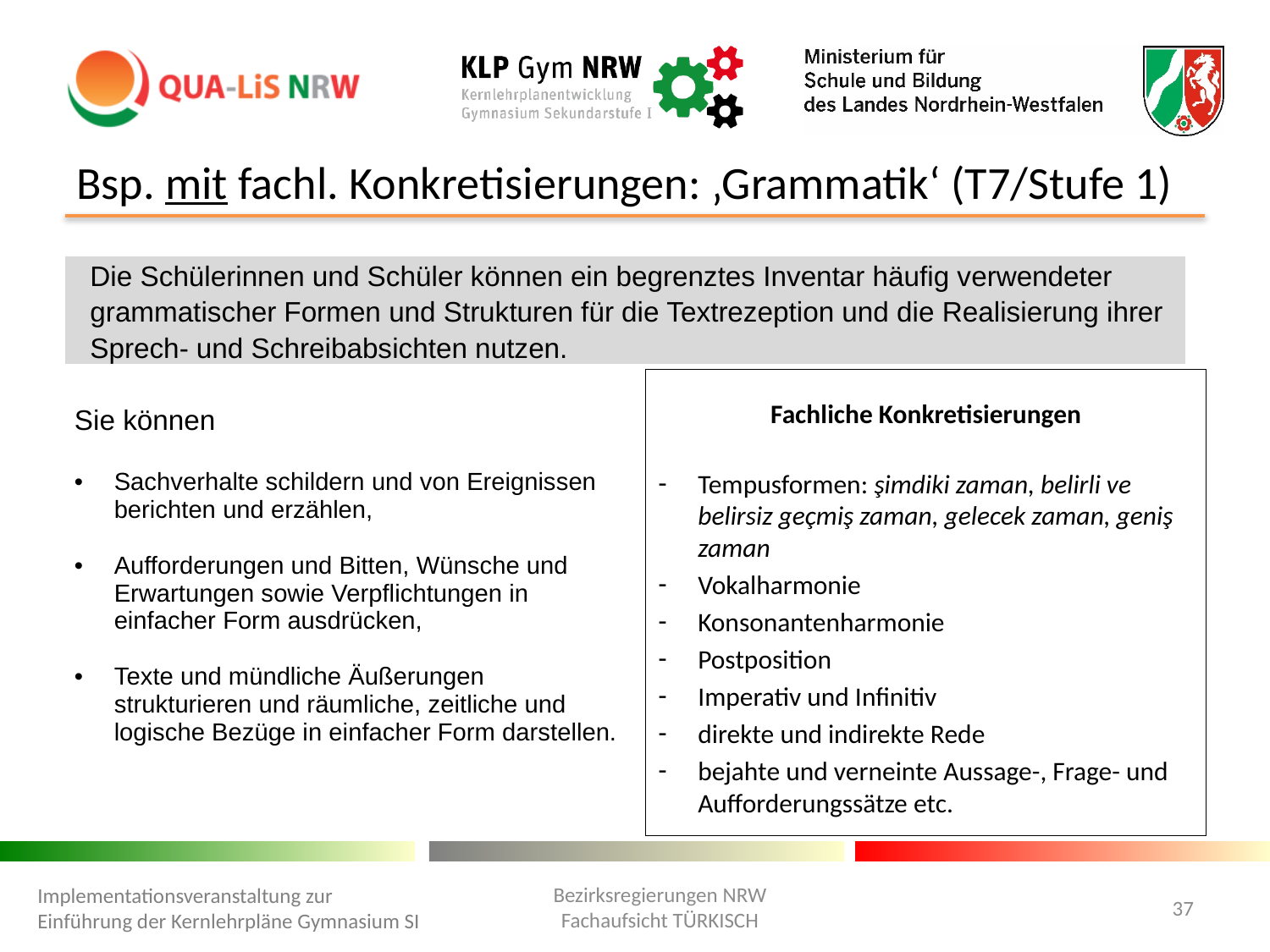

# Bsp. mit fachl. Konkretisierungen: ‚Grammatik‘ (T7/Stufe 1)
| Die Schülerinnen und Schüler können ein begrenztes Inventar häufig verwendeter grammatischer Formen und Strukturen für die Textrezeption und die Realisierung ihrer Sprech- und Schreibabsichten nutzen. |  |
| --- | --- |
|  |  |
| Sie können Sachverhalte schildern und von Ereignissen berichten und erzählen, Aufforderungen und Bitten, Wünsche und Erwartungen sowie Verpflichtungen in einfacher Form ausdrücken, Texte und mündliche Äußerungen strukturieren und räumliche, zeitliche und logische Bezüge in einfacher Form darstellen. |  |

Fachliche Konkretisierungen

Tempusformen: şimdiki zaman, belirli ve belirsiz geçmiş zaman, gelecek zaman, geniş zaman
Vokalharmonie
Konsonantenharmonie
Postposition
Imperativ und Infinitiv
direkte und indirekte Rede
bejahte und verneinte Aussage-, Frage- und Aufforderungssätze etc.
Bezirksregierungen NRW
Fachaufsicht TÜRKISCH
Implementationsveranstaltung zur Einführung der Kernlehrpläne Gymnasium SI
37